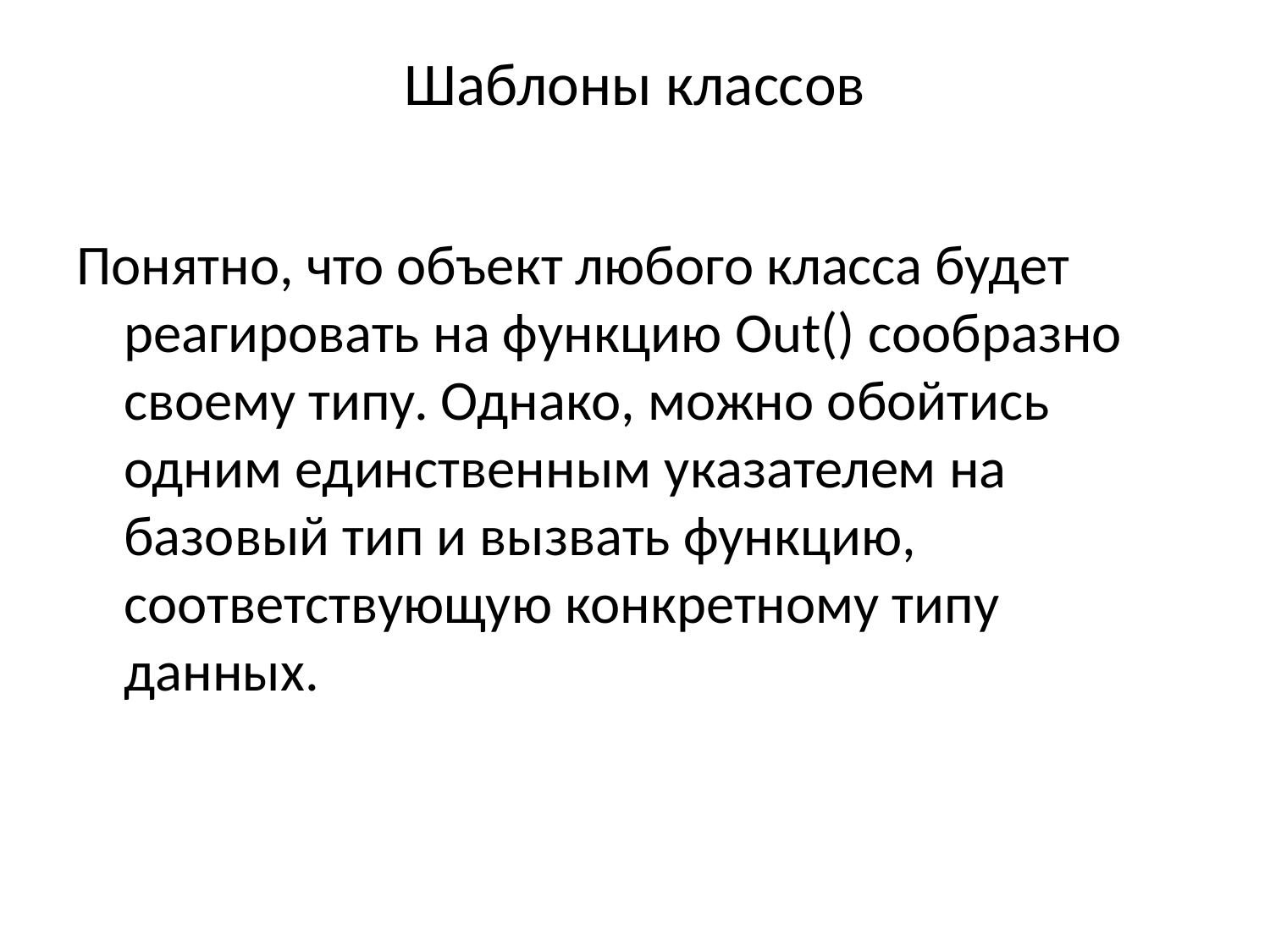

# Шаблоны классов
Понятно, что объект любого класса будет реагировать на функцию Out() сообразно своему типу. Однако, можно обойтись одним единственным указателем на базовый тип и вызвать функцию, соответствующую конкретному типу данных.